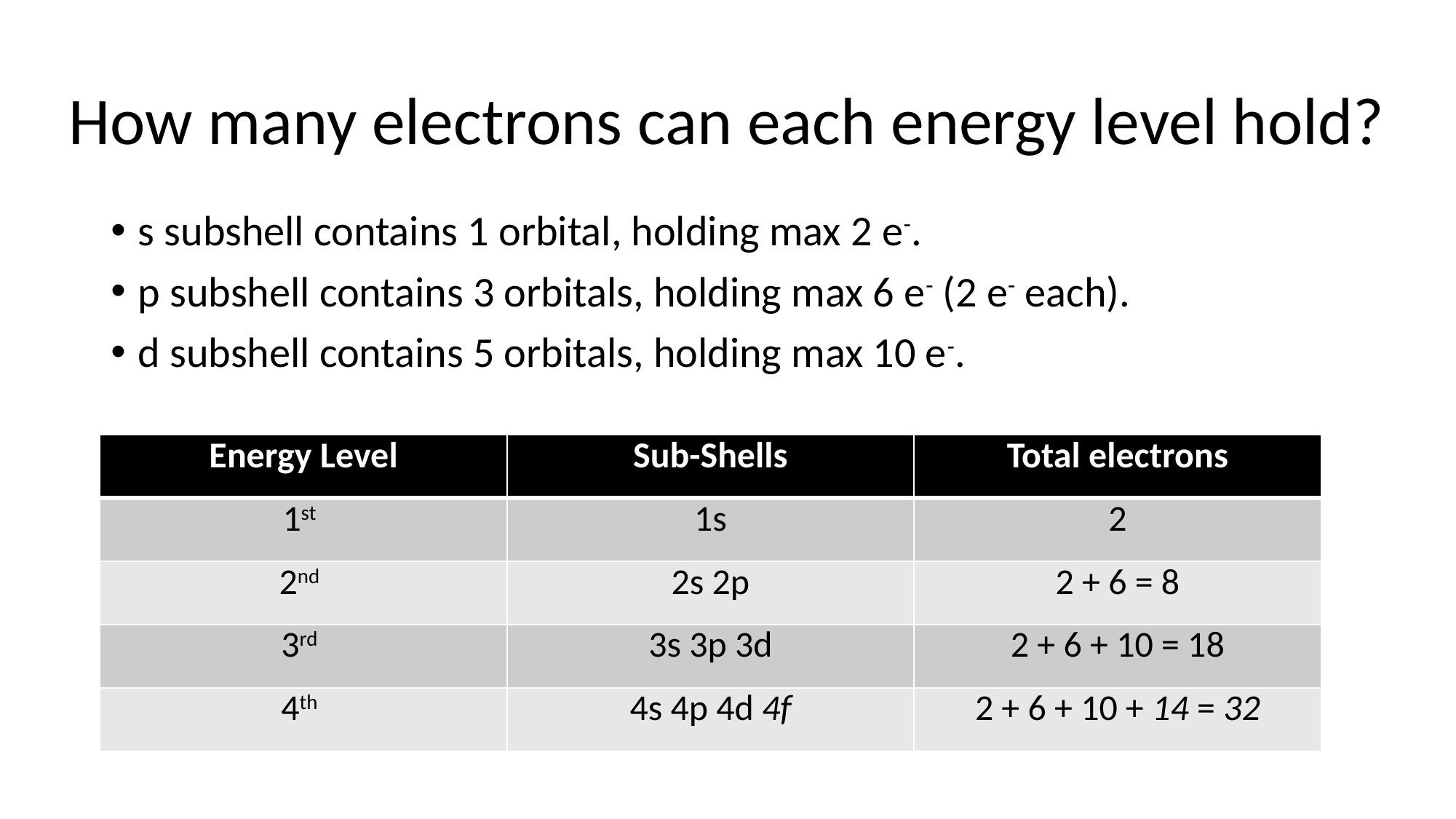

# How many electrons can each energy level hold?
s subshell contains 1 orbital, holding max 2 e-.
p subshell contains 3 orbitals, holding max 6 e- (2 e- each).
d subshell contains 5 orbitals, holding max 10 e-.

| Energy Level | Sub-Shells | Total electrons |
| --- | --- | --- |
| 1st | 1s | 2 |
| 2nd | 2s 2p | 2 + 6 = 8 |
| 3rd | 3s 3p 3d | 2 + 6 + 10 = 18 |
| 4th | 4s 4p 4d 4f | 2 + 6 + 10 + 14 = 32 |